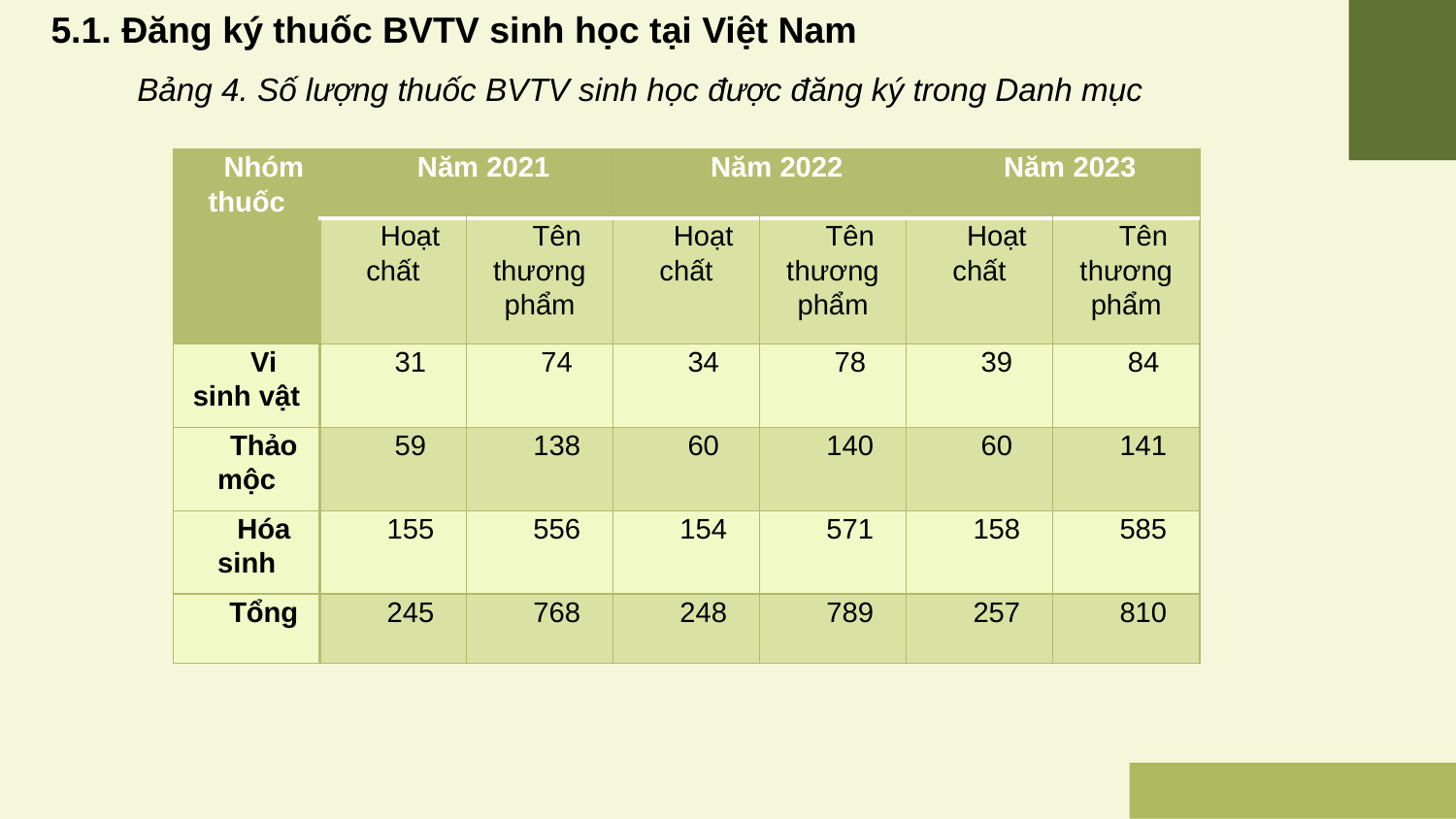

5.1. Đăng ký thuốc BVTV sinh học tại Việt Nam
Bảng 4. Số lượng thuốc BVTV sinh học được đăng ký trong Danh mục
| Nhóm thuốc | Năm 2021 |  | Năm 2022 |  | Năm 2023 |  |
| --- | --- | --- | --- | --- | --- | --- |
|  | Hoạt chất | Tên thương phẩm | Hoạt chất | Tên thương phẩm | Hoạt chất | Tên thương phẩm |
| Vi sinh vật | 31 | 74 | 34 | 78 | 39 | 84 |
| Thảo mộc | 59 | 138 | 60 | 140 | 60 | 141 |
| Hóa sinh | 155 | 556 | 154 | 571 | 158 | 585 |
| Tổng | 245 | 768 | 248 | 789 | 257 | 810 |